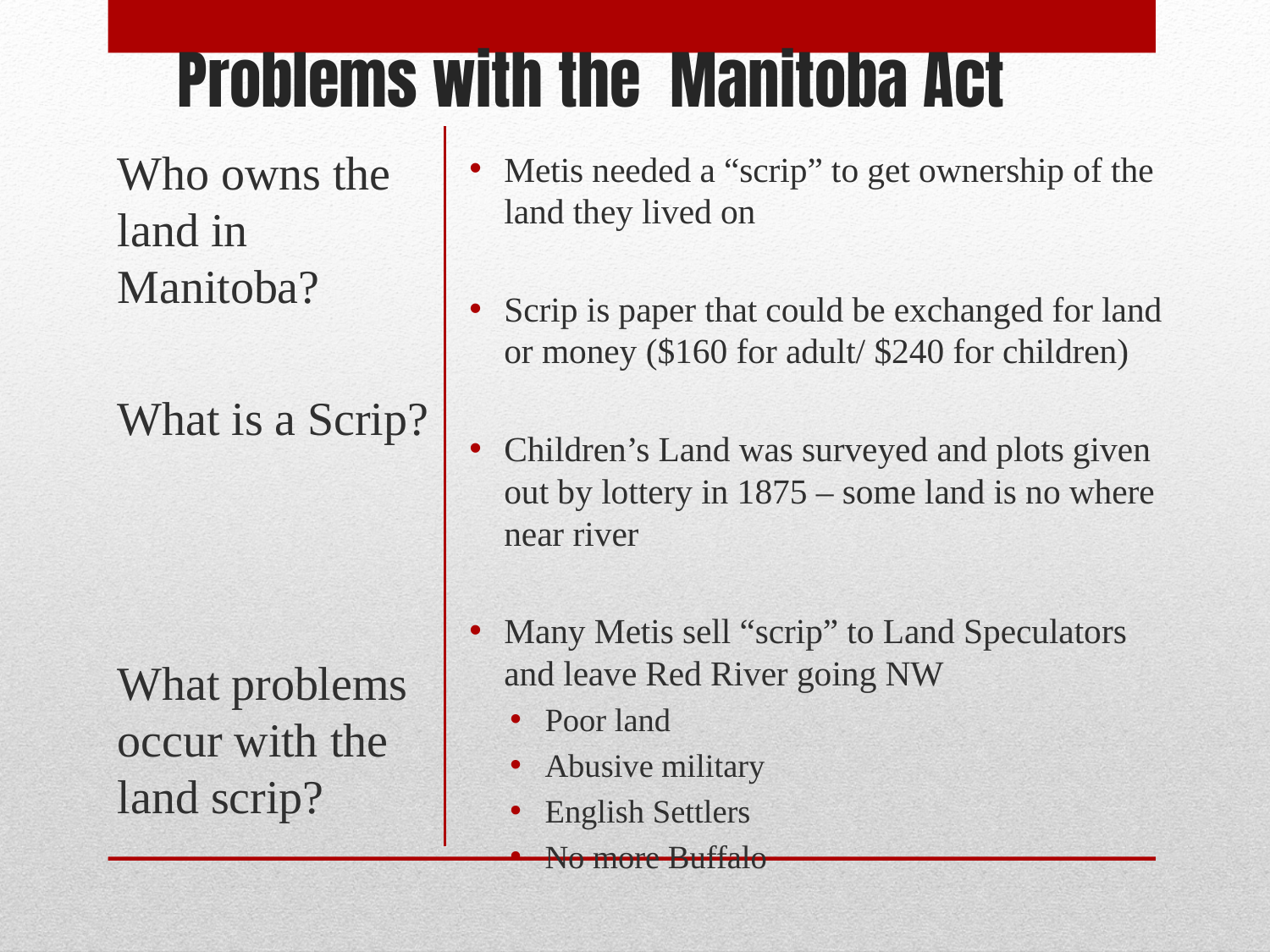

# Problems with the  Manitoba Act
Metis needed a “scrip” to get ownership of the land they lived on

Scrip is paper that could be exchanged for land or money ($160 for adult/ $240 for children)

Children’s Land was surveyed and plots given out by lottery in 1875 – some land is no where near river

Many Metis sell “scrip” to Land Speculators and leave Red River going NW
Poor land
Abusive military
English Settlers
No more Buffalo
Who owns the land in Manitoba?

What is a Scrip?

What problems occur with the land scrip?